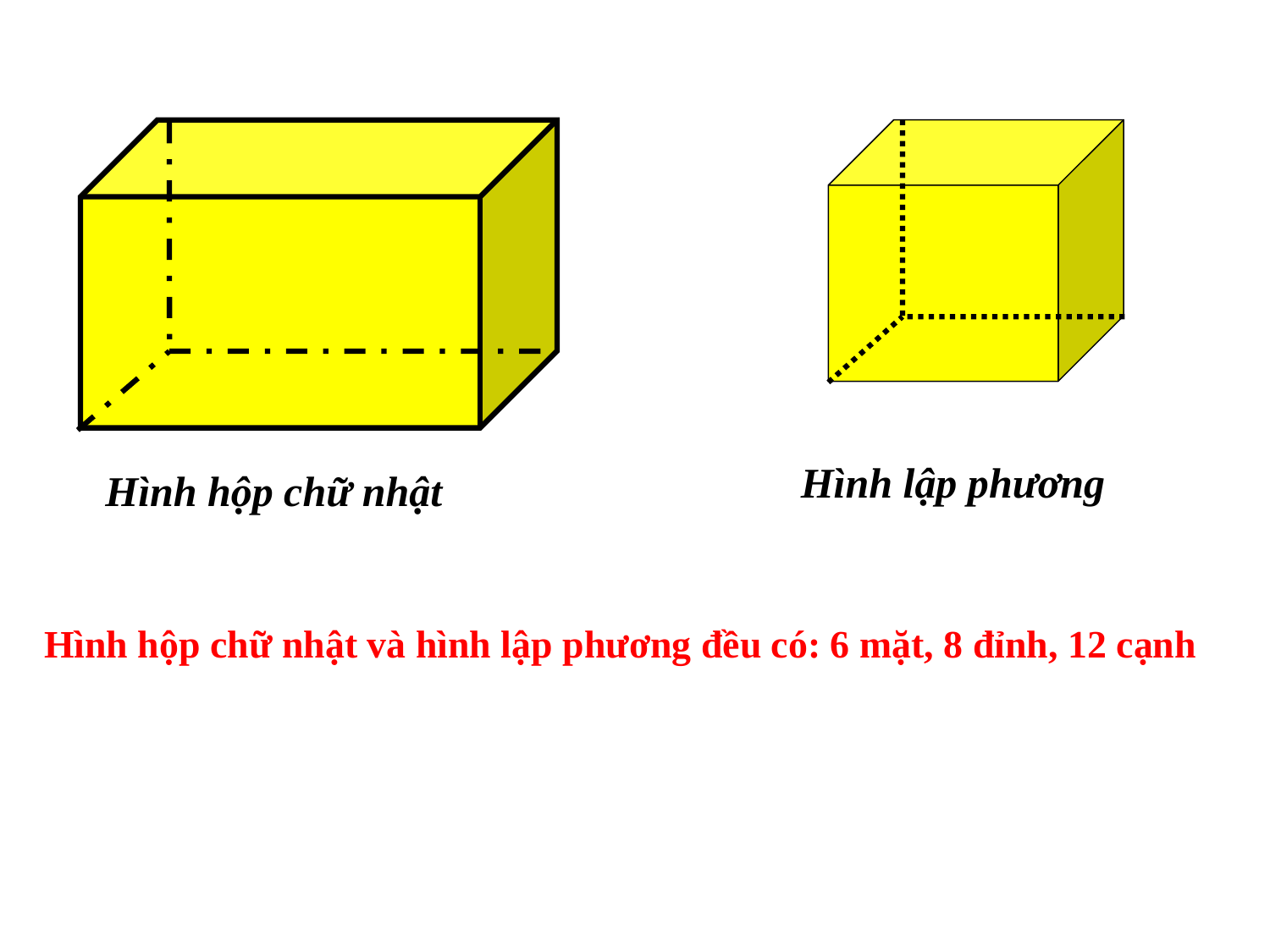

Toán

Hình lập phương
Hình hộp chữ nhật
Hình hộp chữ nhật và hình lập phương đều có: 6 mặt, 8 đỉnh, 12 cạnh